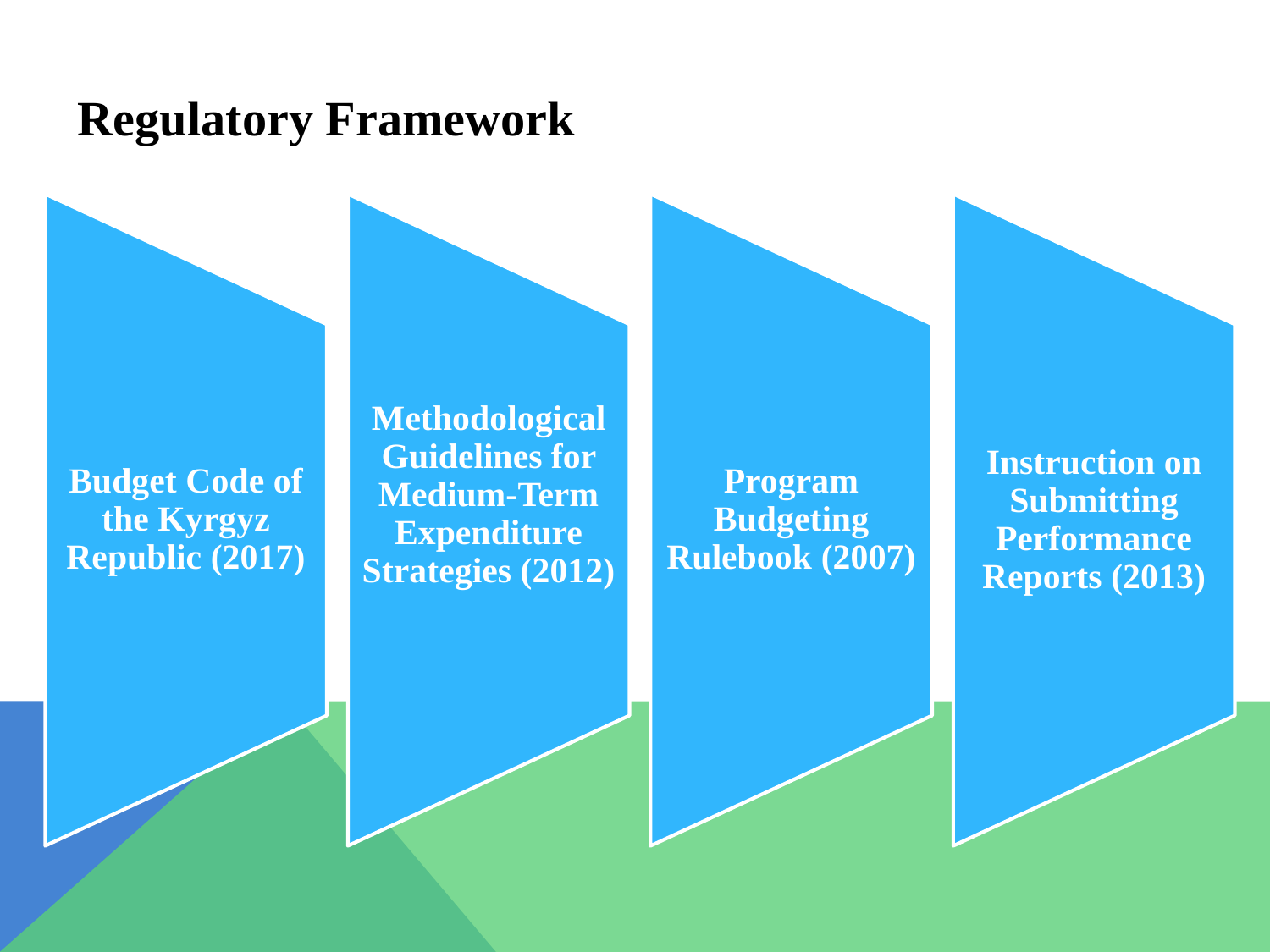

# Regulatory Framework
Budget Code of the Kyrgyz Republic (2017)
Methodological Guidelines for Medium-Term Expenditure Strategies (2012)

Program Budgeting Rulebook (2007)
Instruction on Submitting Performance Reports (2013)